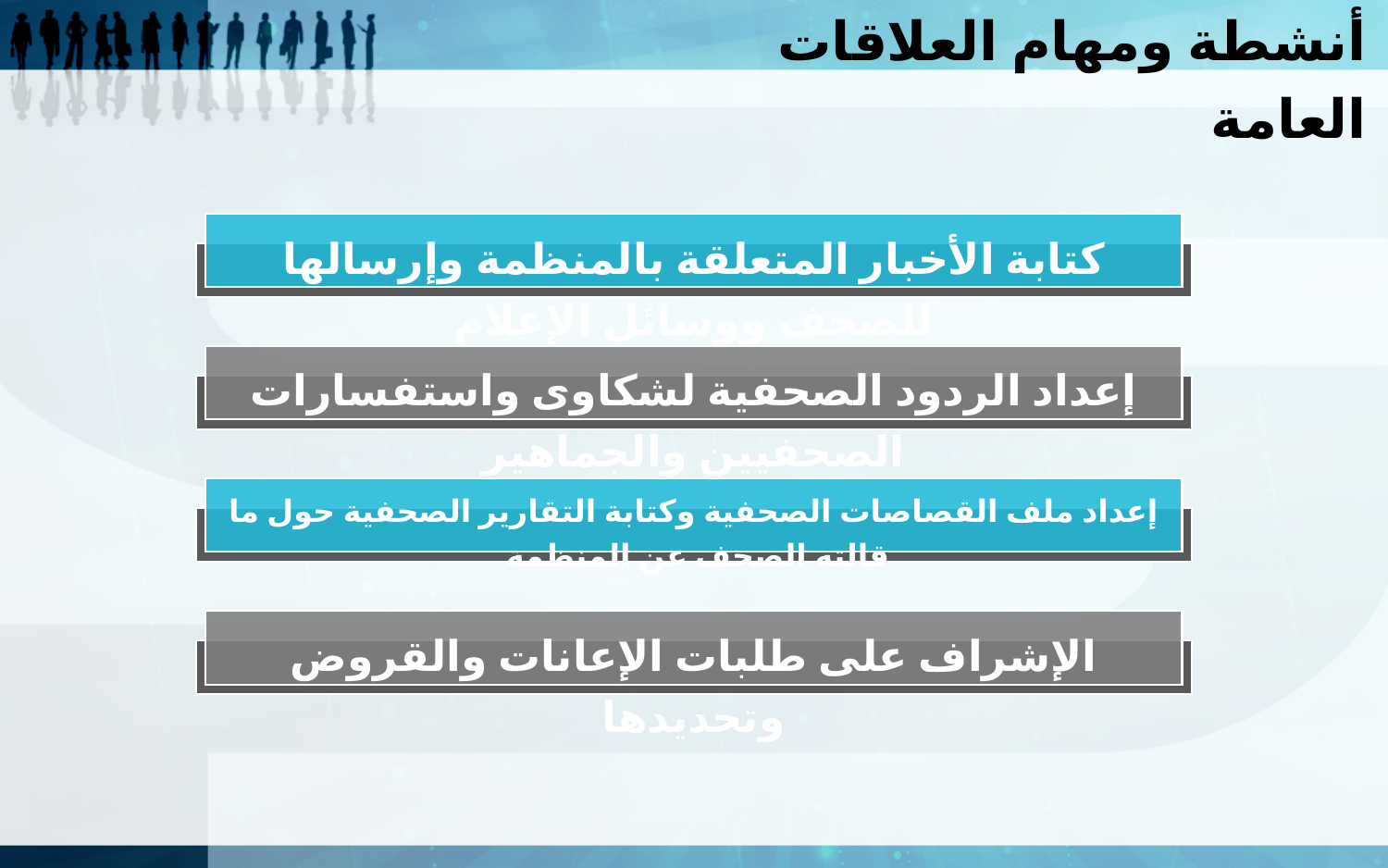

أنشطة ومهام العلاقات العامة

كتابة الأخبار المتعلقة بالمنظمة وإرسالها للصحف ووسائل الإعلام

إعداد الردود الصحفية لشكاوى واستفسارات الصحفيين والجماهير

إعداد ملف القصاصات الصحفية وكتابة التقارير الصحفية حول ما قالته الصحف عن المنظمة

الإشراف على طلبات الإعانات والقروض وتحديدها